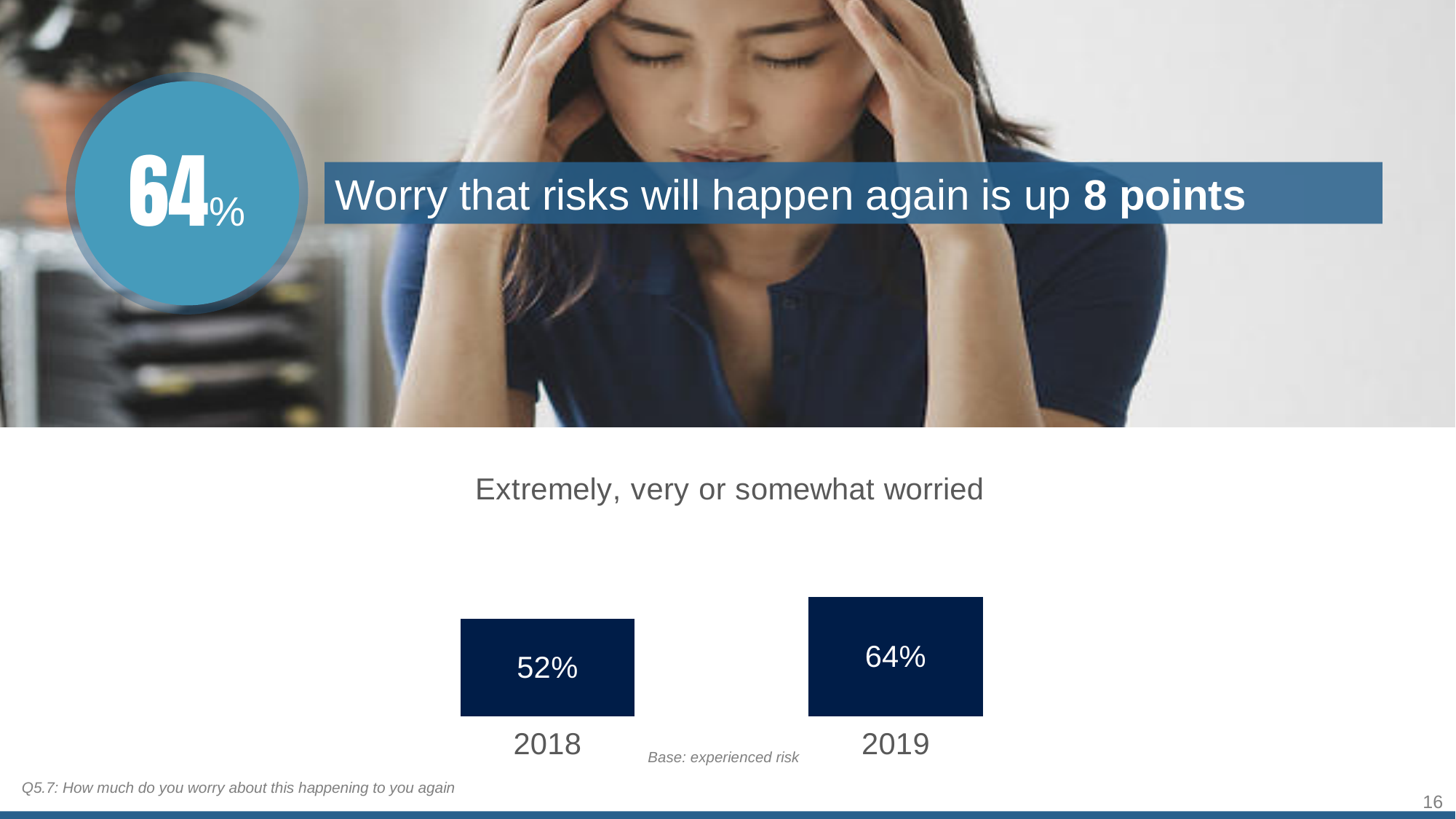

64%

Worry that risks will happen again is up 8 points

### Chart

| Category | Extremely, very, somewhat worried |
|---|---|
| 2018 | 0.522 |
| 2019 | 0.636 |
Base: experienced risk
Q5.7: How much do you worry about this happening to you again
16